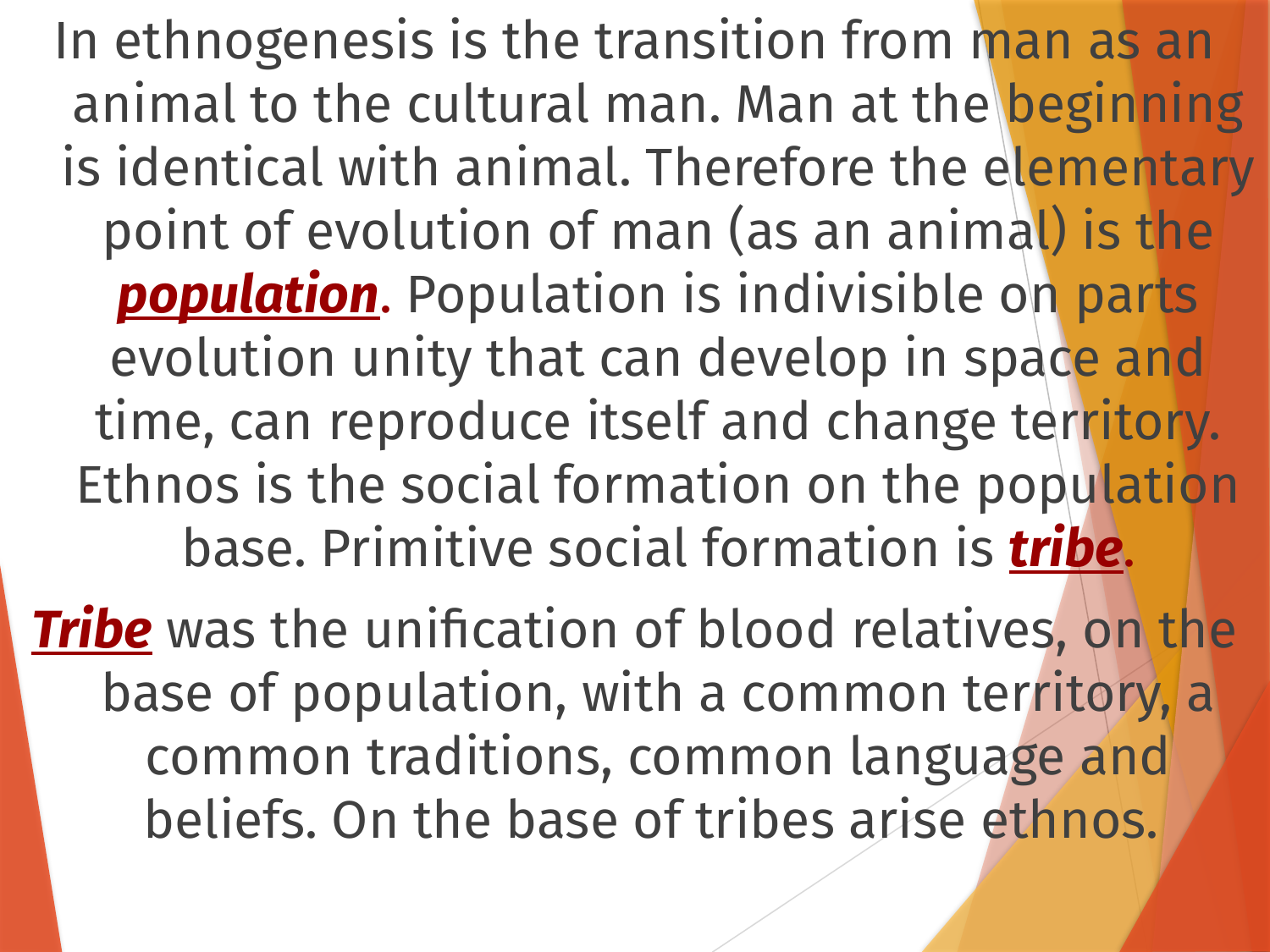

In ethnogenesis is the transition from man as an animal to the cultural man. Man at the beginning is identical with animal. Therefore the elementary point of evolution of man (as an animal) is the population. Population is indivisible on parts evolution unity that can develop in space and time, can reproduce itself and change territory. Ethnos is the social formation on the population base. Primitive social formation is tribe.
Tribe was the unification of blood relatives, on the base of population, with a common territory, a common traditions, common language and beliefs. On the base of tribes arise ethnos.